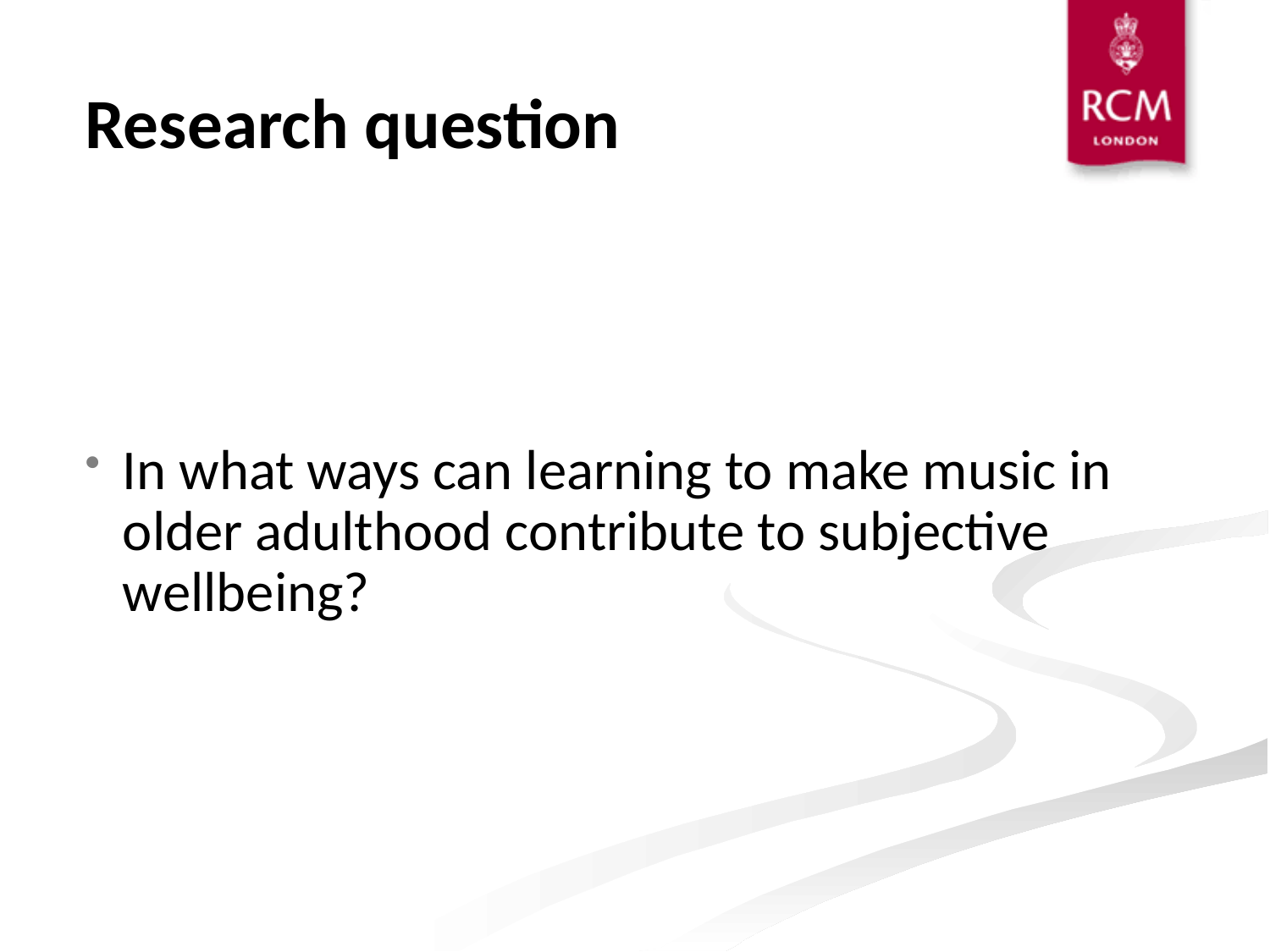

# Research question
In what ways can learning to make music in older adulthood contribute to subjective wellbeing?